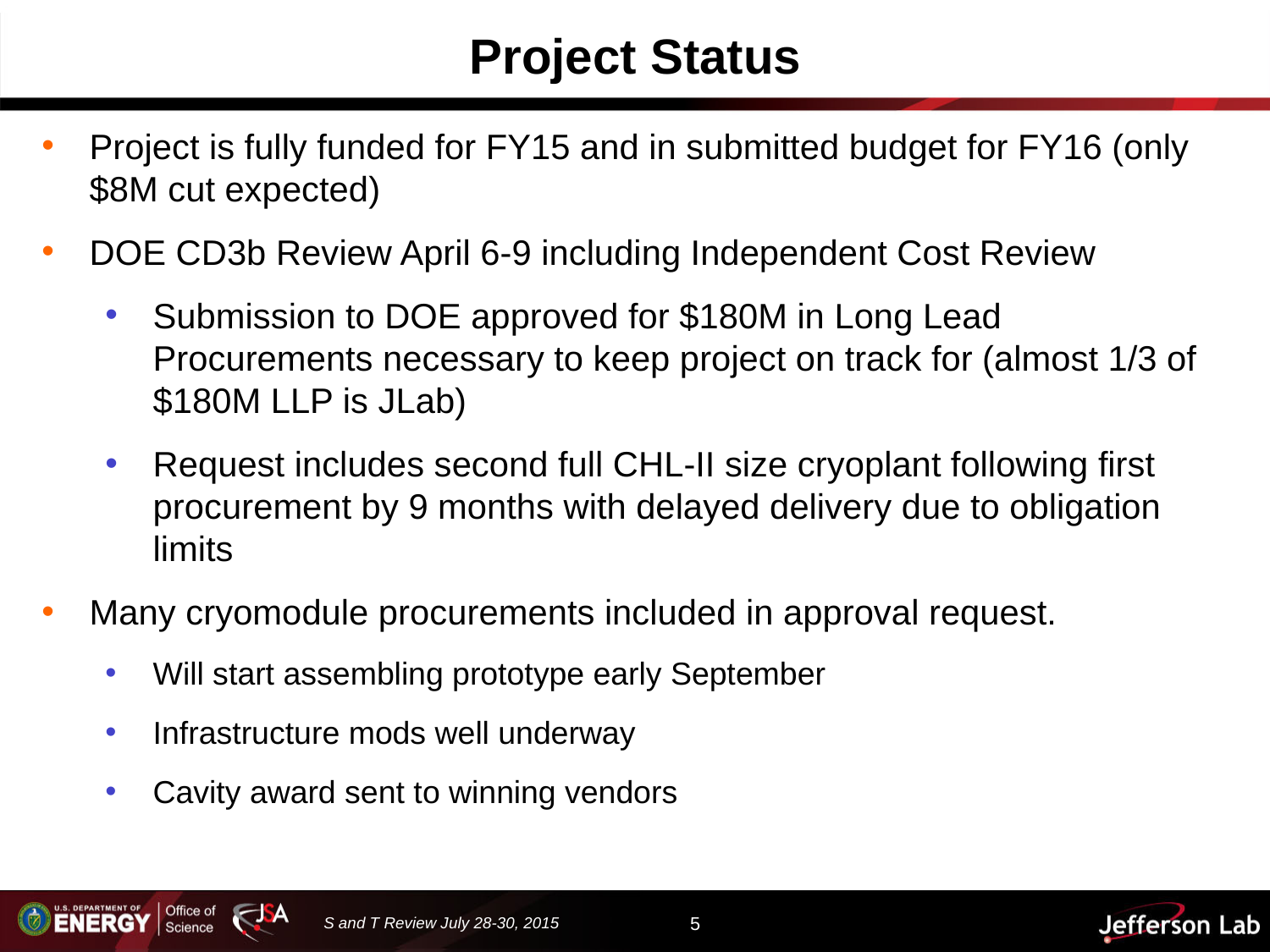

# Project Status
Project is fully funded for FY15 and in submitted budget for FY16 (only $8M cut expected)
DOE CD3b Review April 6-9 including Independent Cost Review
Submission to DOE approved for $180M in Long Lead Procurements necessary to keep project on track for (almost 1/3 of $180M LLP is JLab)
Request includes second full CHL-II size cryoplant following first procurement by 9 months with delayed delivery due to obligation limits
Many cryomodule procurements included in approval request.
Will start assembling prototype early September
Infrastructure mods well underway
Cavity award sent to winning vendors
S and T Review July 28-30, 2015
5